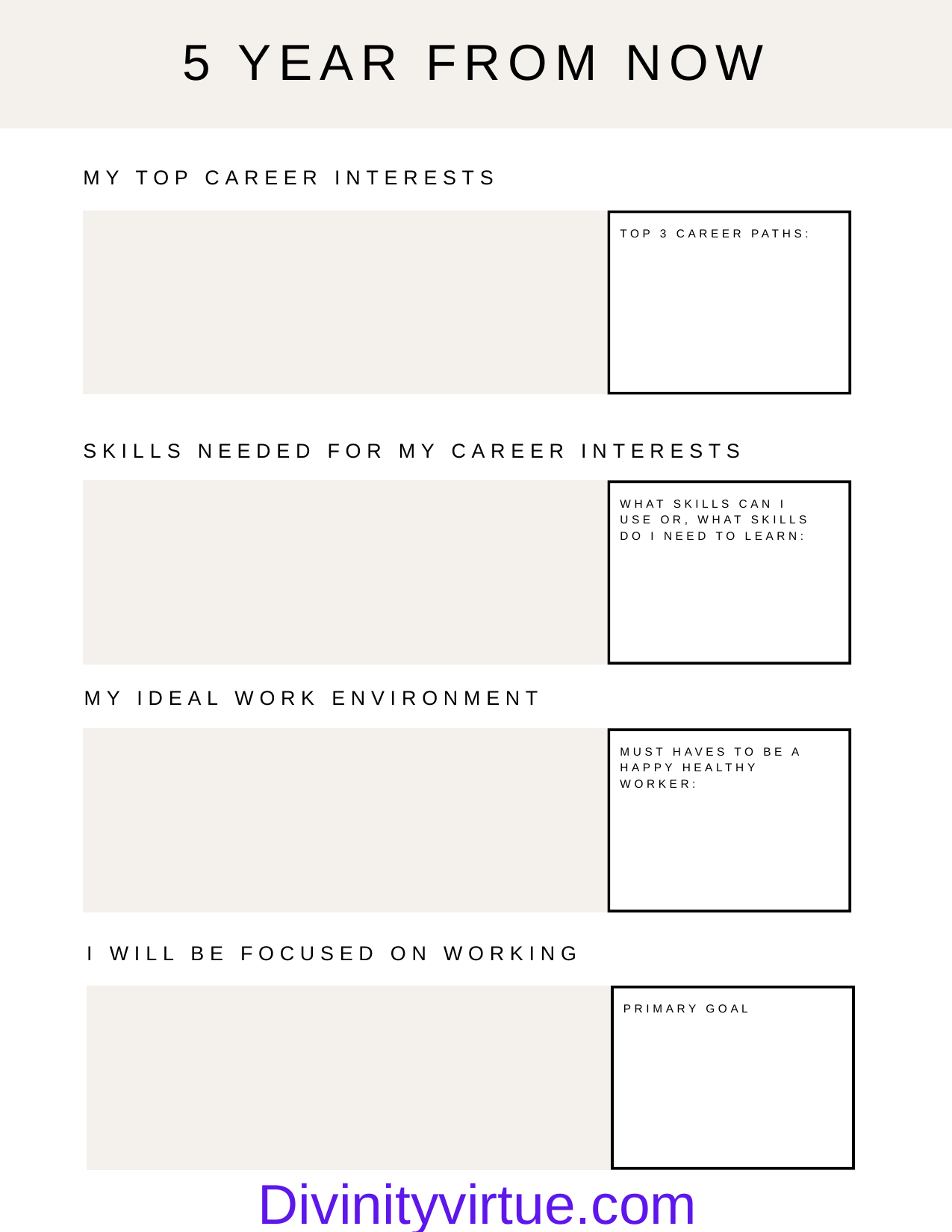

5 YEAR FROM NOW
MY TOP CAREER INTERESTS

TOP 3 CAREER PATHS:
SKILLS NEEDED FOR MY CAREER INTERESTS

WHAT SKILLS CAN I USE OR, WHAT SKILLS DO I NEED TO LEARN:
MY IDEAL WORK ENVIRONMENT

MUST HAVES TO BE A HAPPY HEALTHY WORKER:
I WILL BE FOCUSED ON WORKING

PRIMARY GOAL
Divinityvirtue.com